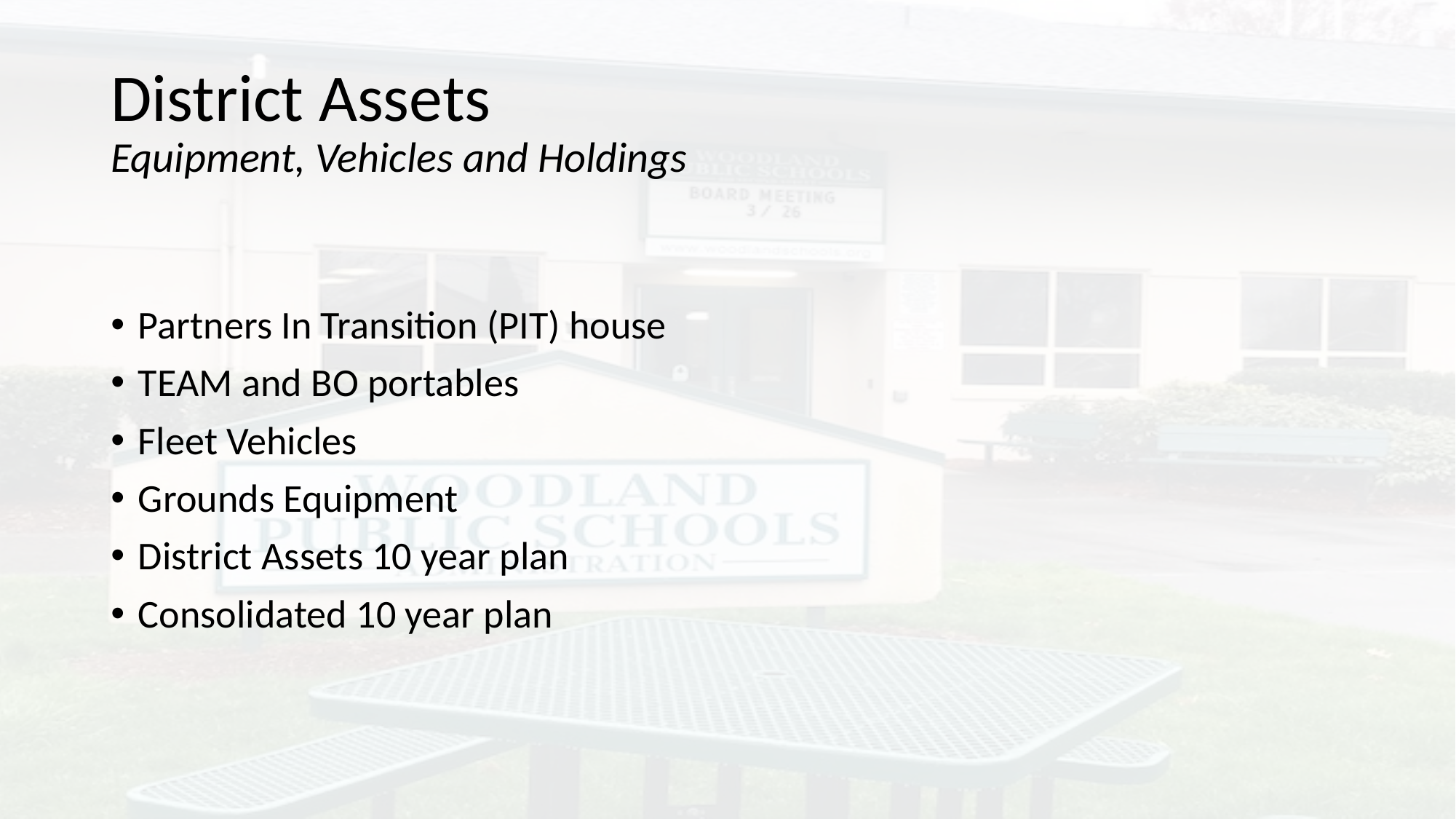

# District Assets Equipment, Vehicles and Holdings
Partners In Transition (PIT) house
TEAM and BO portables
Fleet Vehicles
Grounds Equipment
District Assets 10 year plan
Consolidated 10 year plan